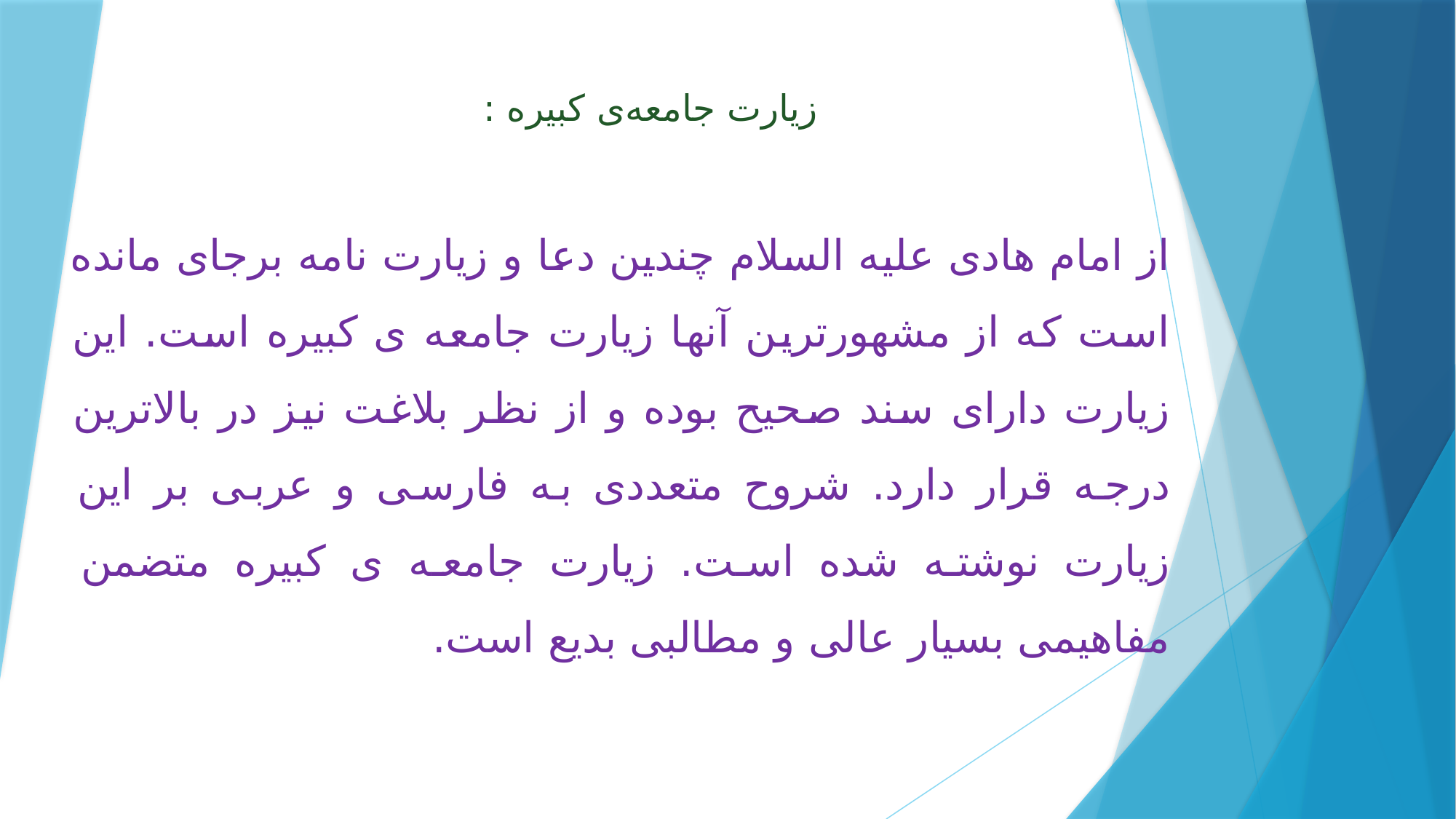

زیارت جامعه‌ی کبیره :
از امام هادی علیه السلام چندین دعا و زیارت نامه برجای مانده است که از مشهورترین آنها زیارت جامعه ی کبیره است. این زیارت دارای سند صحیح بوده و از نظر بلاغت نیز در بالاترین درجه قرار دارد. شروح متعددی به فارسی و عربی بر این زیارت نوشته شده است. زیارت جامعه ی کبیره متضمن مفاهیمی بسیار عالی و مطالبی بدیع است.